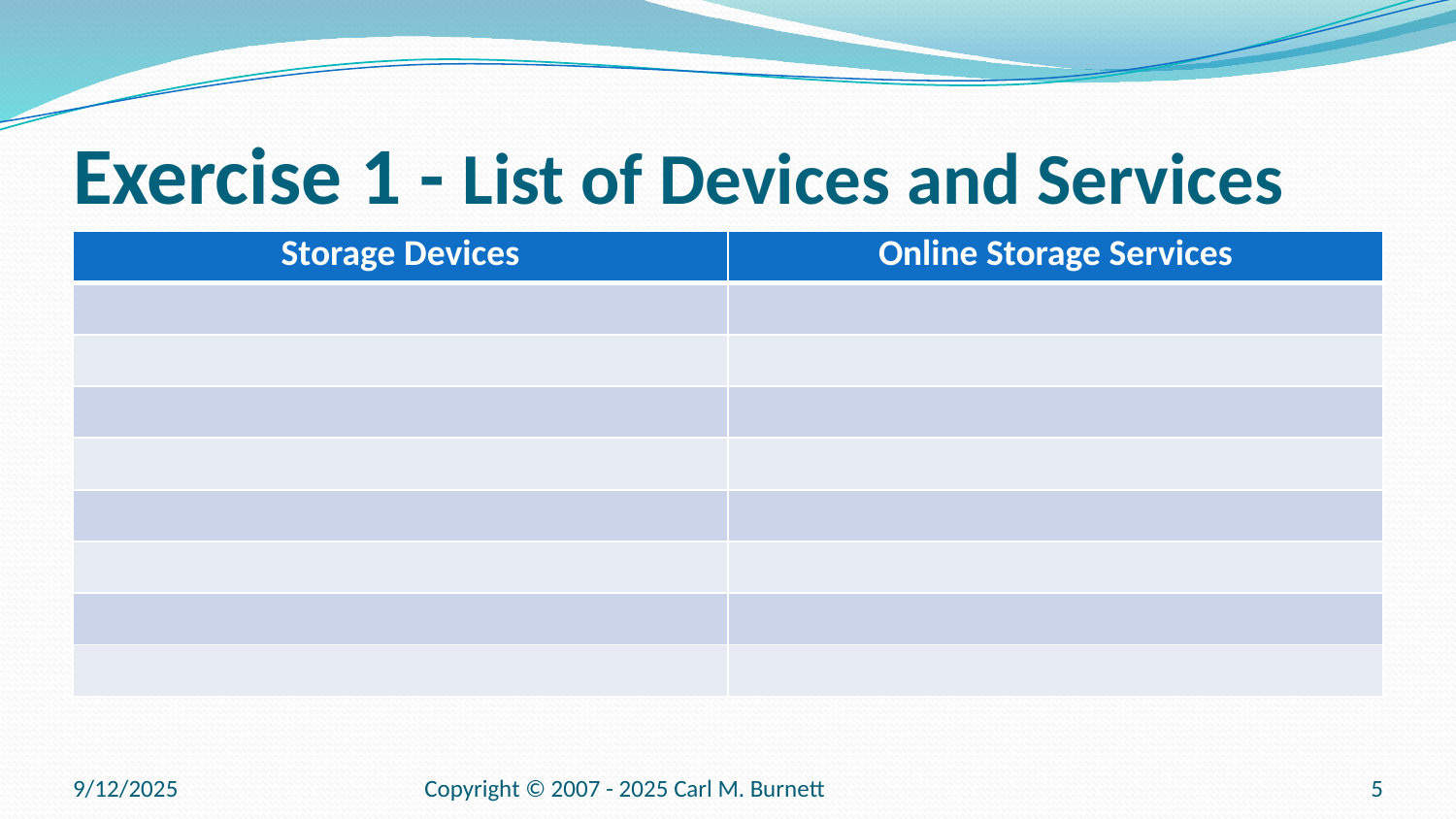

# Exercise 1 - List of Devices and Services
| Storage Devices | Online Storage Services |
| --- | --- |
|  |  |
|  |  |
|  |  |
|  |  |
|  |  |
|  |  |
|  |  |
|  |  |
9/12/2025
Copyright © 2007 - 2025 Carl M. Burnett
5